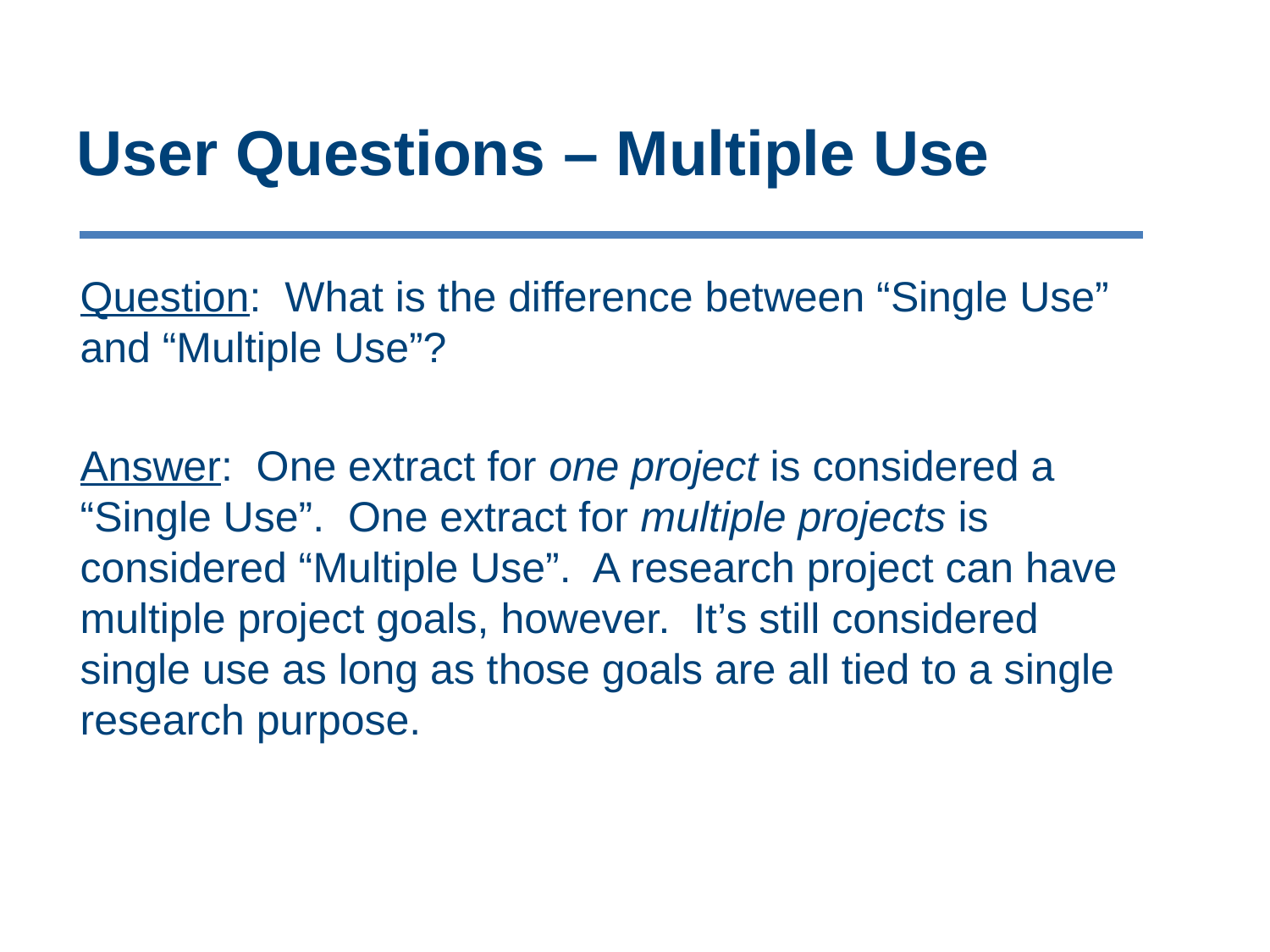

# User Questions – Multiple Use
Question:  What is the difference between “Single Use” and “Multiple Use”?

Answer:  One extract for one project is considered a “Single Use”.  One extract for multiple projects is considered “Multiple Use”.  A research project can have multiple project goals, however.  It’s still considered single use as long as those goals are all tied to a single research purpose.